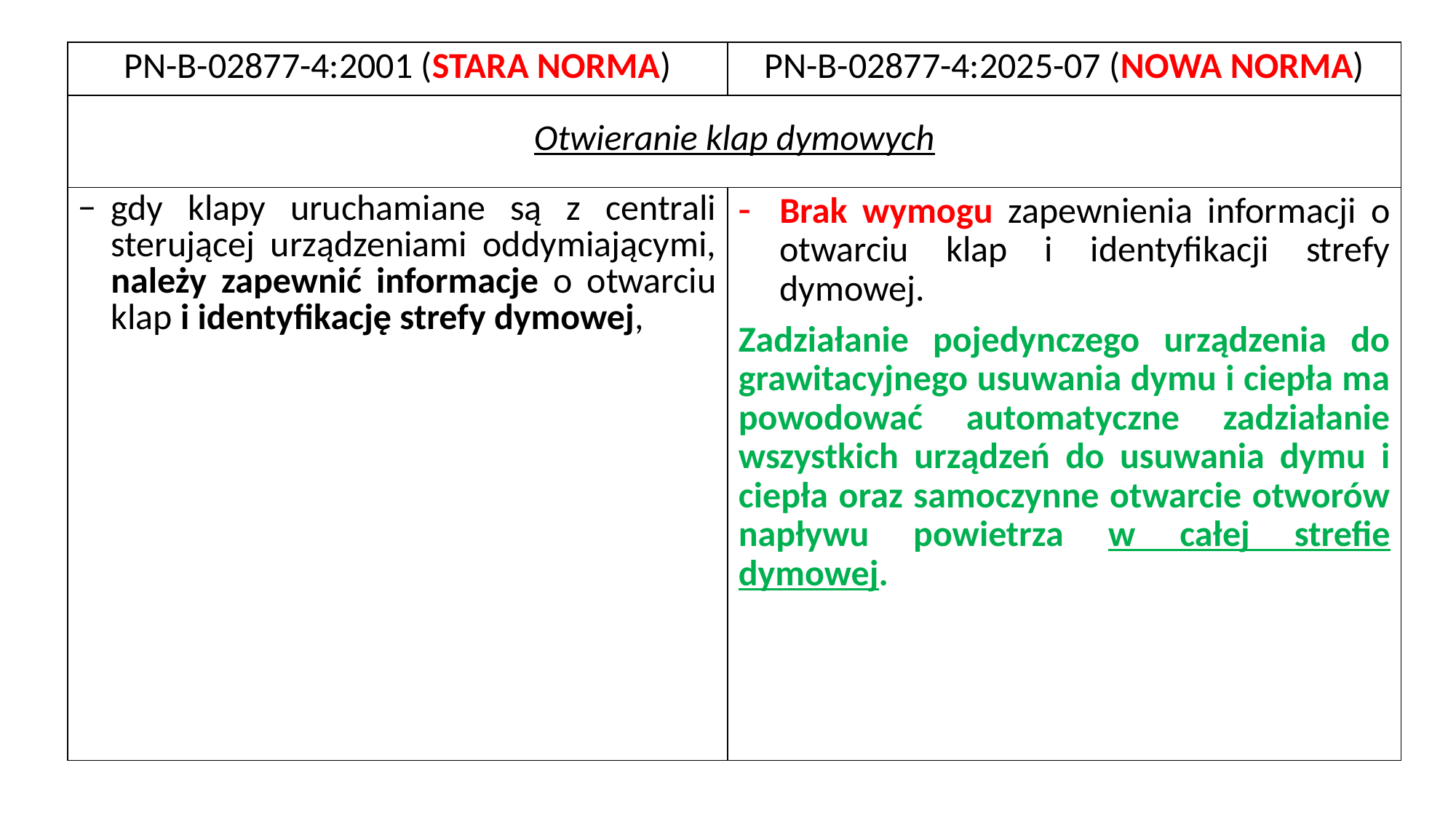

| PN-B-02877-4:2001 (STARA NORMA) | PN-B-02877-4:2025-07 (NOWA NORMA) |
| --- | --- |
| Otwieranie klap dymowych |  |
| gdy klapy uruchamiane są z centrali sterującej urządzeniami oddymiającymi, należy zapewnić informacje o otwarciu klap i identyfikację strefy dymowej, | Brak wymogu zapewnienia informacji o otwarciu klap i identyfikacji strefy dymowej. Zadziałanie pojedynczego urządzenia do grawitacyjnego usuwania dymu i ciepła ma powodować automatyczne zadziałanie wszystkich urządzeń do usuwania dymu i ciepła oraz samoczynne otwarcie otworów napływu powietrza w całej strefie dymowej. |